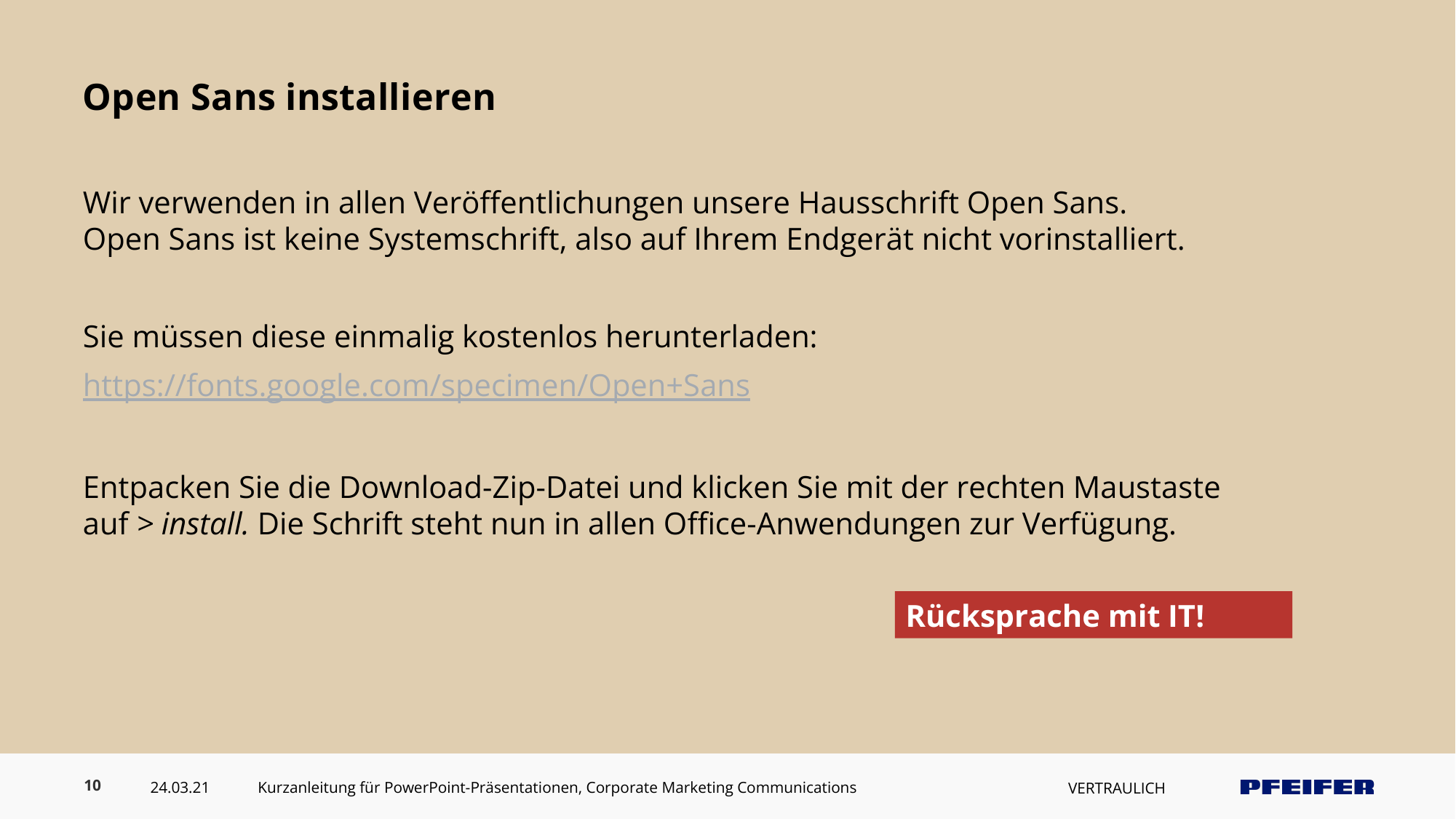

# Open Sans installieren
Wir verwenden in allen Veröffentlichungen unsere Hausschrift Open Sans.
Open Sans ist keine Systemschrift, also auf Ihrem Endgerät nicht vorinstalliert.

Sie müssen diese einmalig kostenlos herunterladen:
https://fonts.google.com/specimen/Open+Sans

Entpacken Sie die Download-Zip-Datei und klicken Sie mit der rechten Maustaste
auf > install. Die Schrift steht nun in allen Office-Anwendungen zur Verfügung.

Rücksprache mit IT!